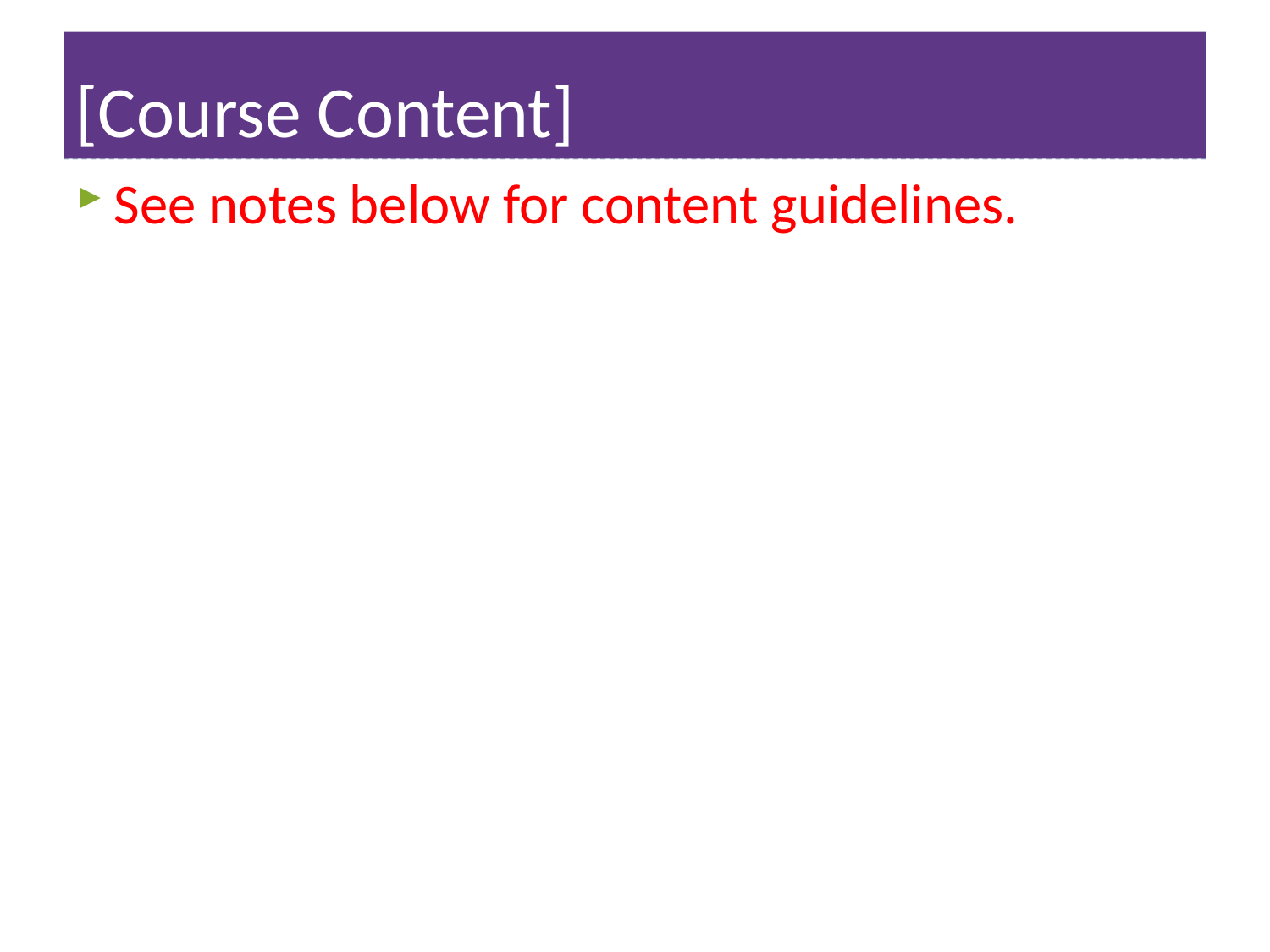

# [Course Content]
See notes below for content guidelines.